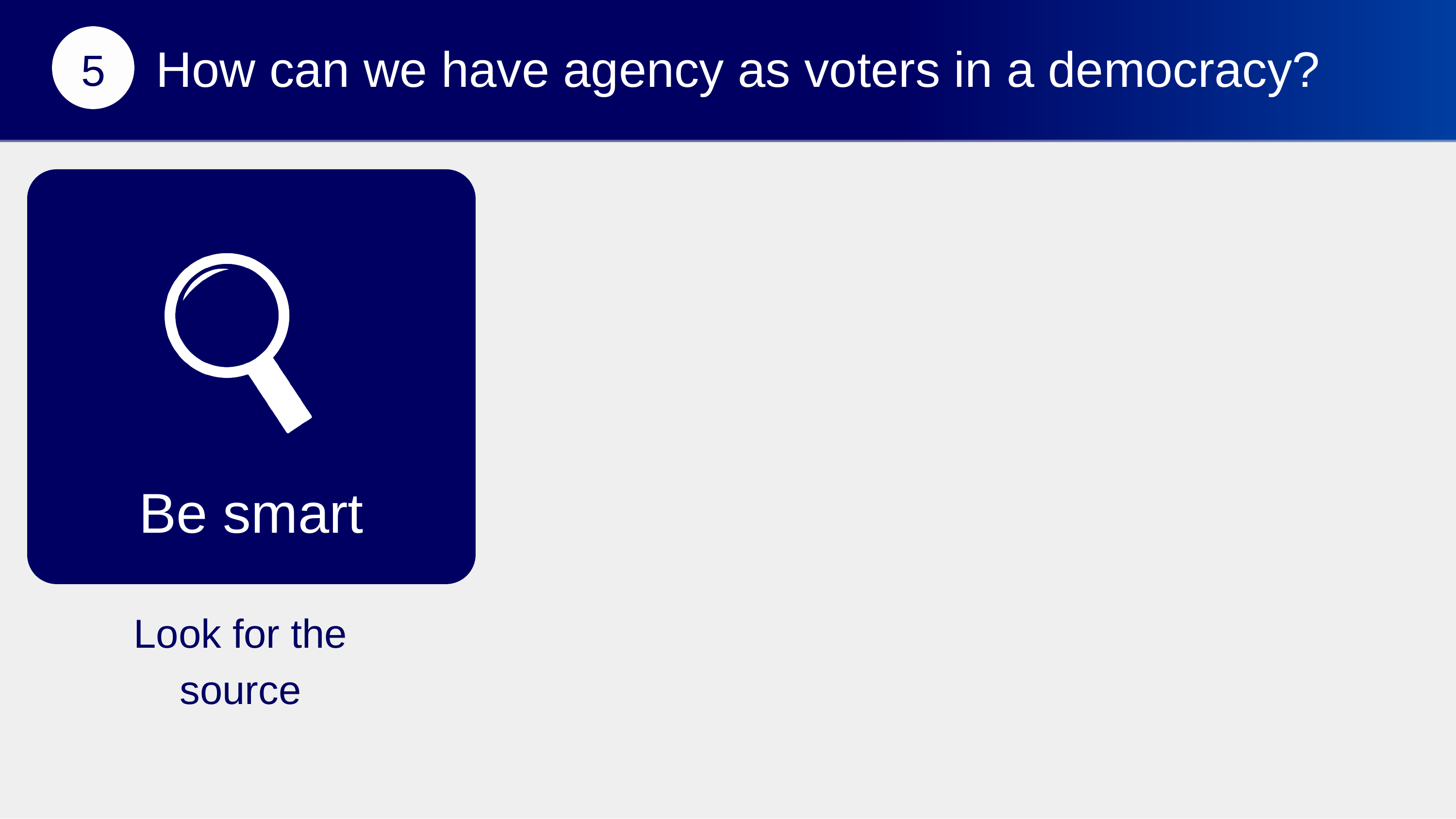

How can we have agency as voters in a democracy?
5

Be smart
Look for the source